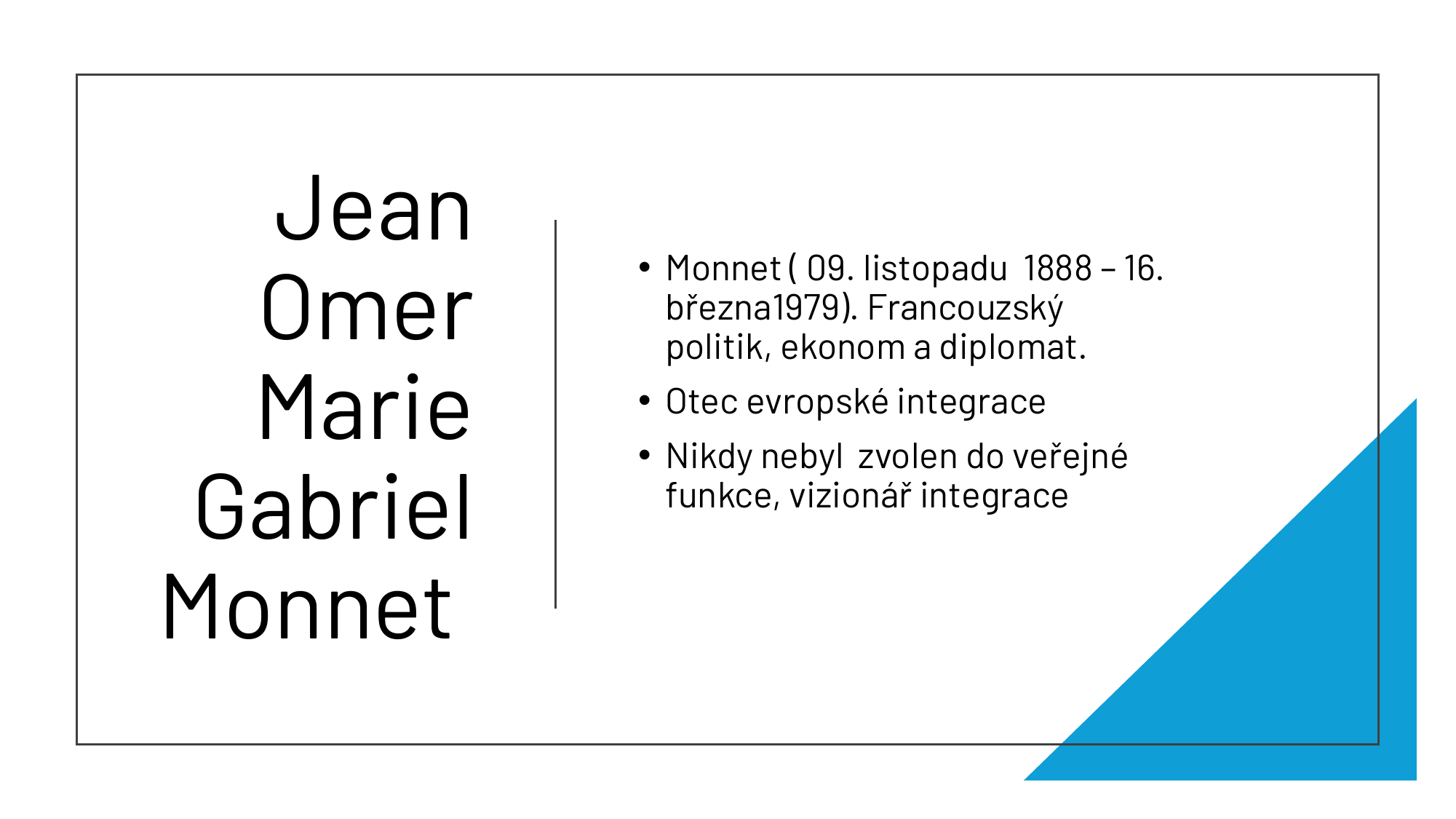

# Jean Omer Marie Gabriel Monnet
Monnet ( 09. listopadu  1888 – 16. března1979). Francouzský politik, ekonom a diplomat.
Otec evropské integrace
Nikdy nebyl  zvolen do veřejné funkce, vizionář integrace